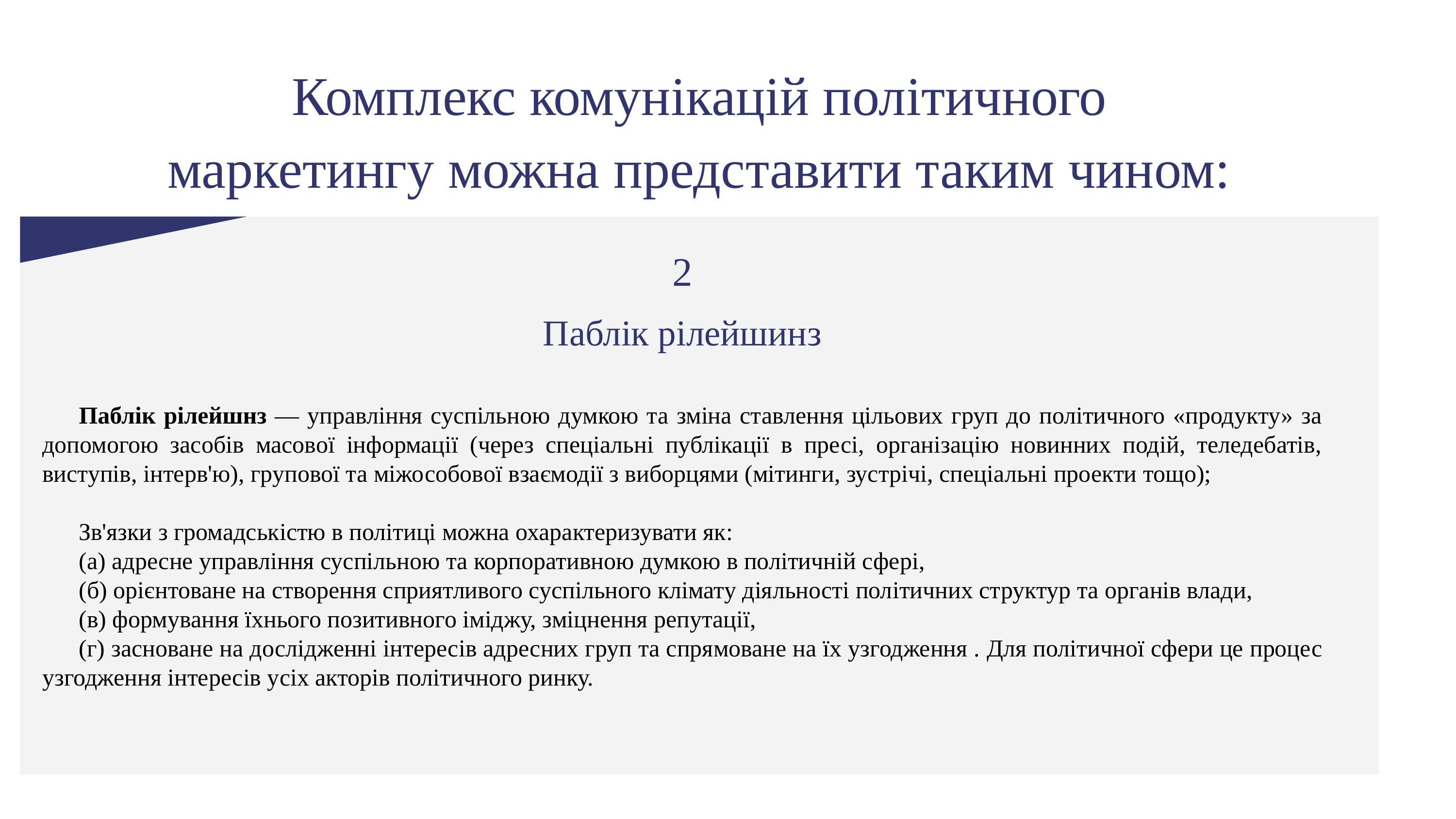

Комплекс комунікацій політичного маркетингу можна представити таким чином:

2
Паблік рілейшинз
Паблік рілейшнз — управління суспільною думкою та зміна ставлення цільових груп до політичного «продукту» за допомогою засобів масової інформації (через спеціальні публікації в пресі, організацію новинних подій, теледебатів, виступів, інтерв'ю), групової та міжособової взаємодії з виборцями (мітинги, зустрічі, спеціальні проекти тощо);

Зв'язки з громадськістю в політиці можна охарактеризувати як:
(а) адресне управління суспільною та корпоративною думкою в політичній сфері,
(б) орієнтоване на створення сприятливого суспільного клімату діяльності політичних структур та органів влади,
(в) формування їхнього позитивного іміджу, зміцнення репутації,
(г) засноване на дослідженні інтересів адресних груп та спрямоване на їх узгодження . Для політичної сфери це процес узгодження інтересів усіх акторів політичного ринку.